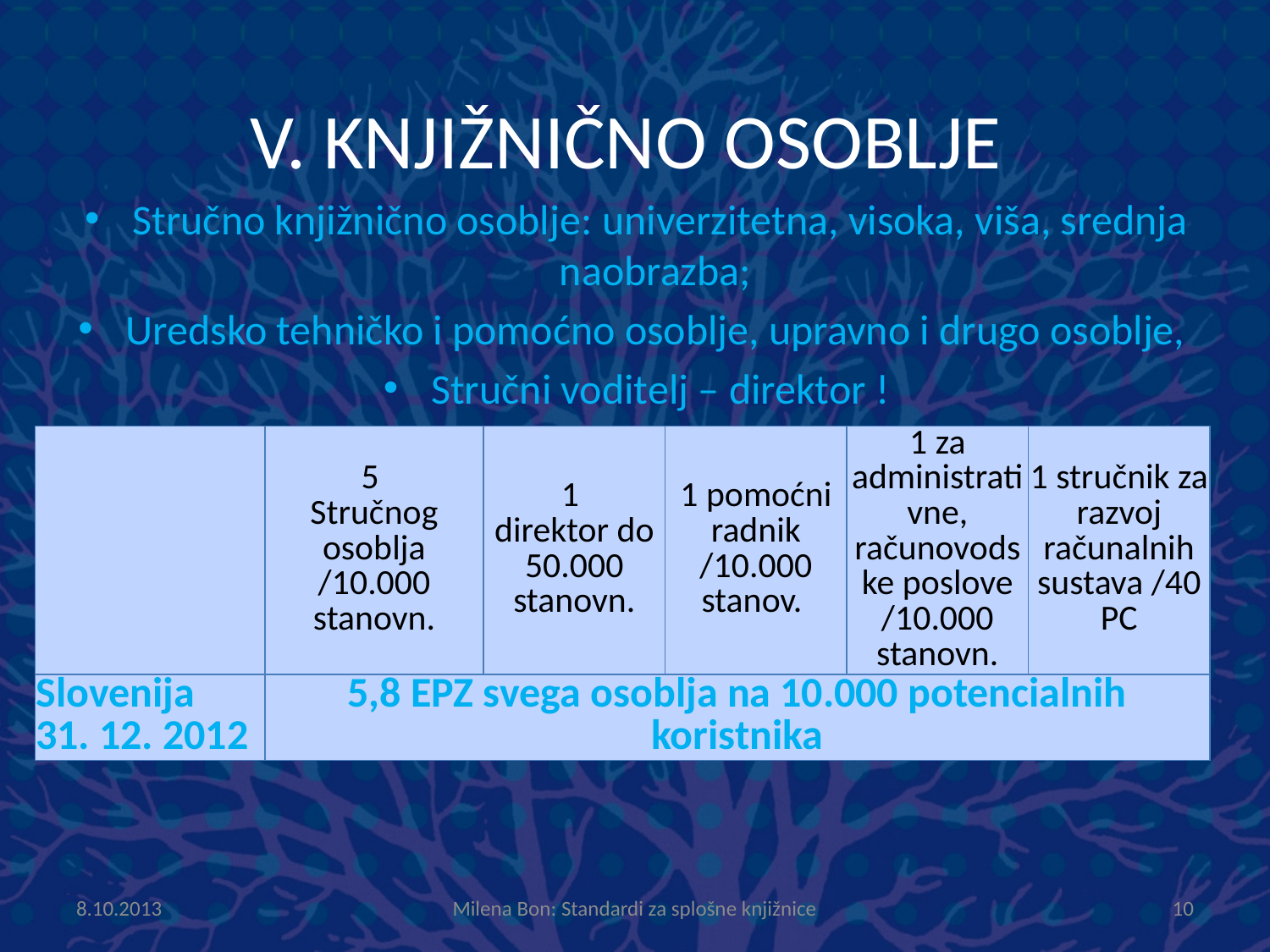

# V. KNJIŽNIČNO OSOBLJE
Stručno knjižnično osoblje: univerzitetna, visoka, viša, srednja naobrazba;
Uredsko tehničko i pomoćno osoblje, upravno i drugo osoblje,
Stručni voditelj – direktor !

|  | 5 Stručnog osoblja /10.000 stanovn. | 1 direktor do 50.000 stanovn. | 1 pomoćni radnik /10.000 stanov. | 1 za administrativne, računovodske poslove /10.000 stanovn. | 1 stručnik za razvoj računalnih sustava /40 PC |
| --- | --- | --- | --- | --- | --- |
| Slovenija 31. 12. 2012 | 5,8 EPZ svega osoblja na 10.000 potencialnih koristnika |  |  |  |  |
8.10.2013
Milena Bon: Standardi za splošne knjižnice
10